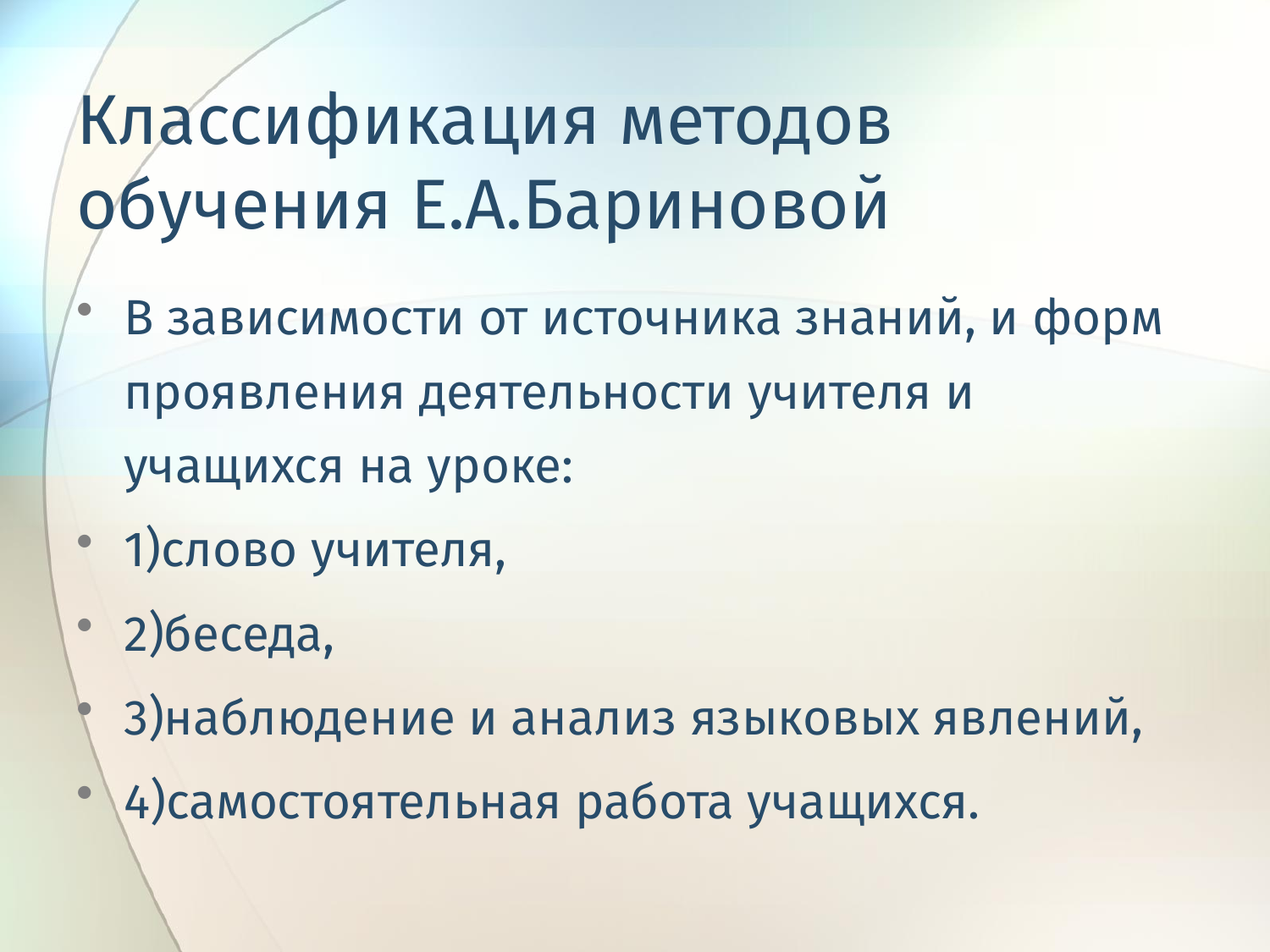

# Классификация методов обучения Е.А.Бариновой
В зависимости от источника знаний, и форм проявления деятельности учителя и учащихся на уроке:
1)слово учителя,
2)беседа,
3)наблюдение и анализ языковых явлений,
4)самостоятельная работа учащихся.